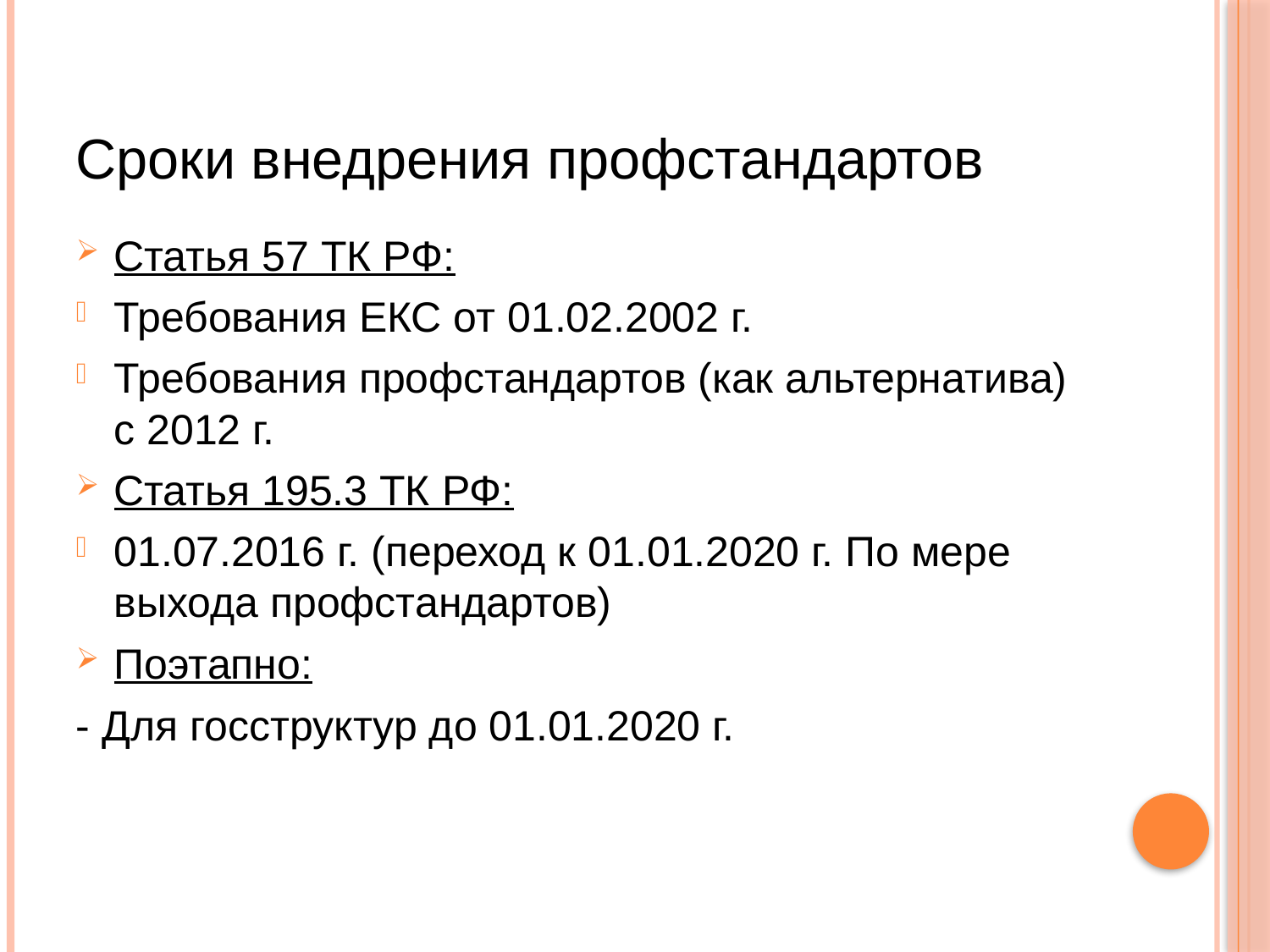

# Сроки внедрения профстандартов
Статья 57 ТК РФ:
Требования ЕКС от 01.02.2002 г.
Требования профстандартов (как альтернатива) с 2012 г.
Статья 195.3 ТК РФ:
01.07.2016 г. (переход к 01.01.2020 г. По мере выхода профстандартов)
Поэтапно:
- Для госструктур до 01.01.2020 г.